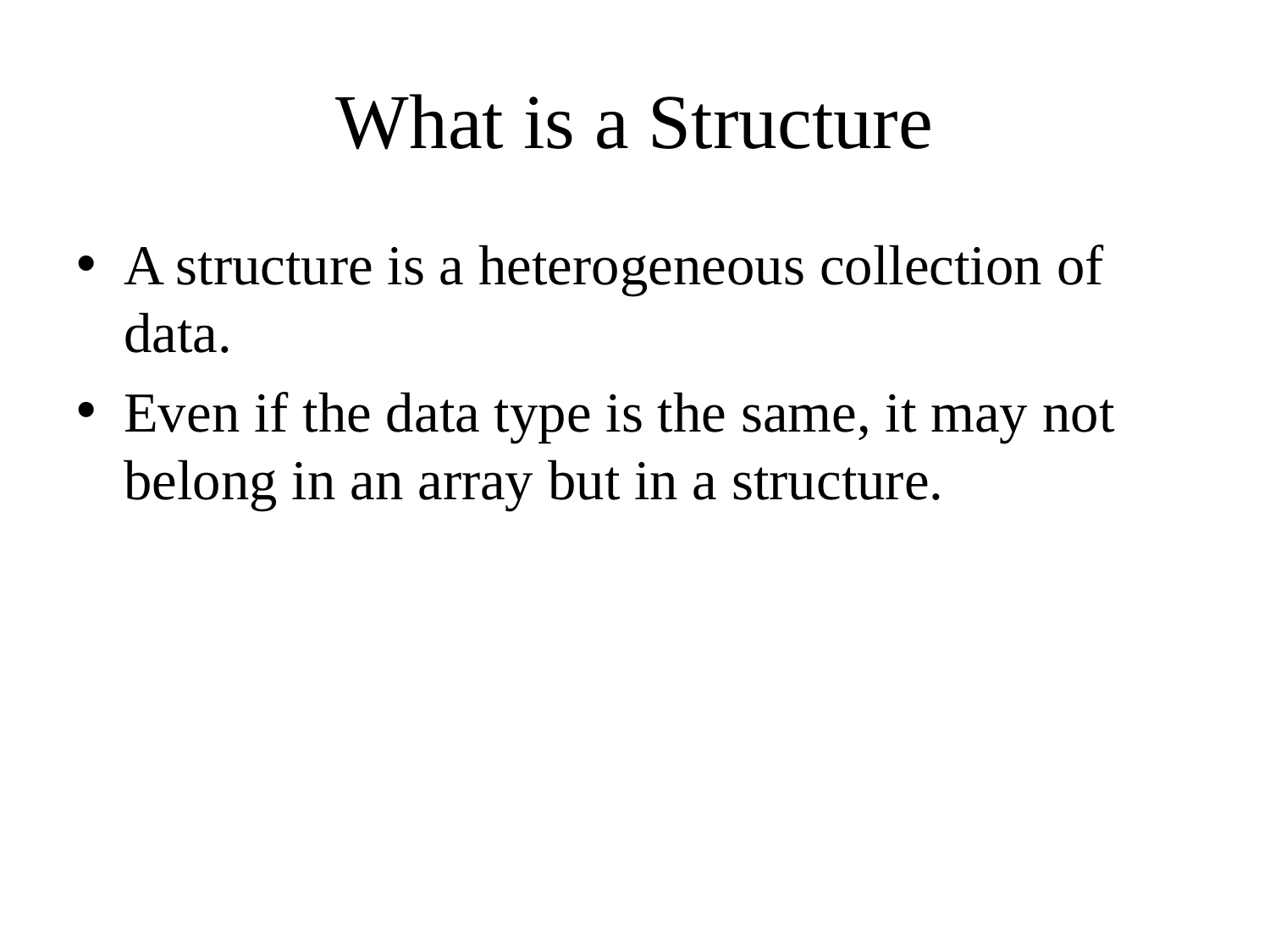

# What is a Structure
A structure is a heterogeneous collection of data.
Even if the data type is the same, it may not belong in an array but in a structure.